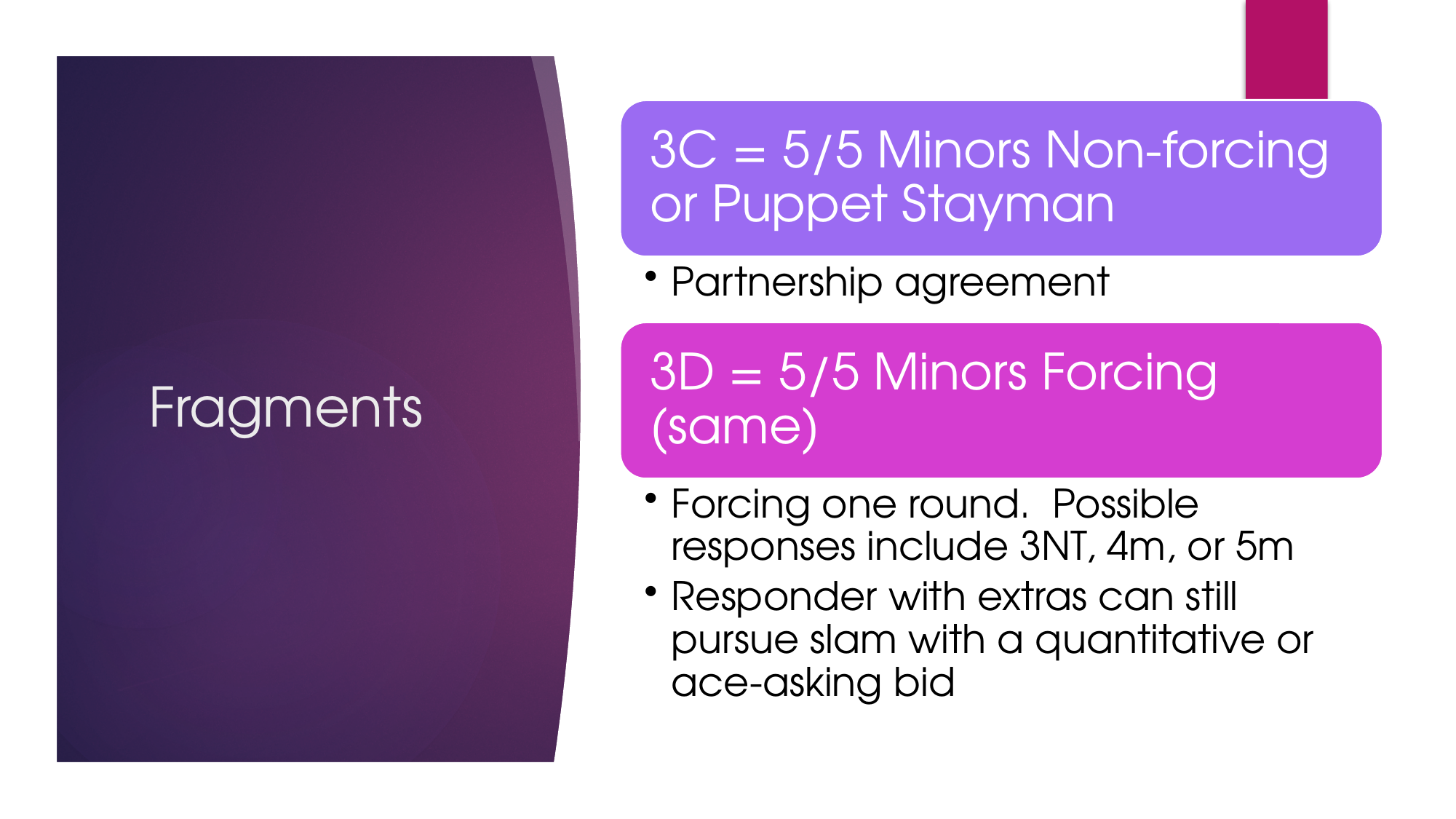

3C = 5/5 Minors Non-forcing or Puppet Stayman
Partnership agreement
3D = 5/5 Minors Forcing (same)
Forcing one round.  Possible responses include 3NT, 4m, or 5m
Responder with extras can still pursue slam with a quantitative or ace-asking bid
# Fragments